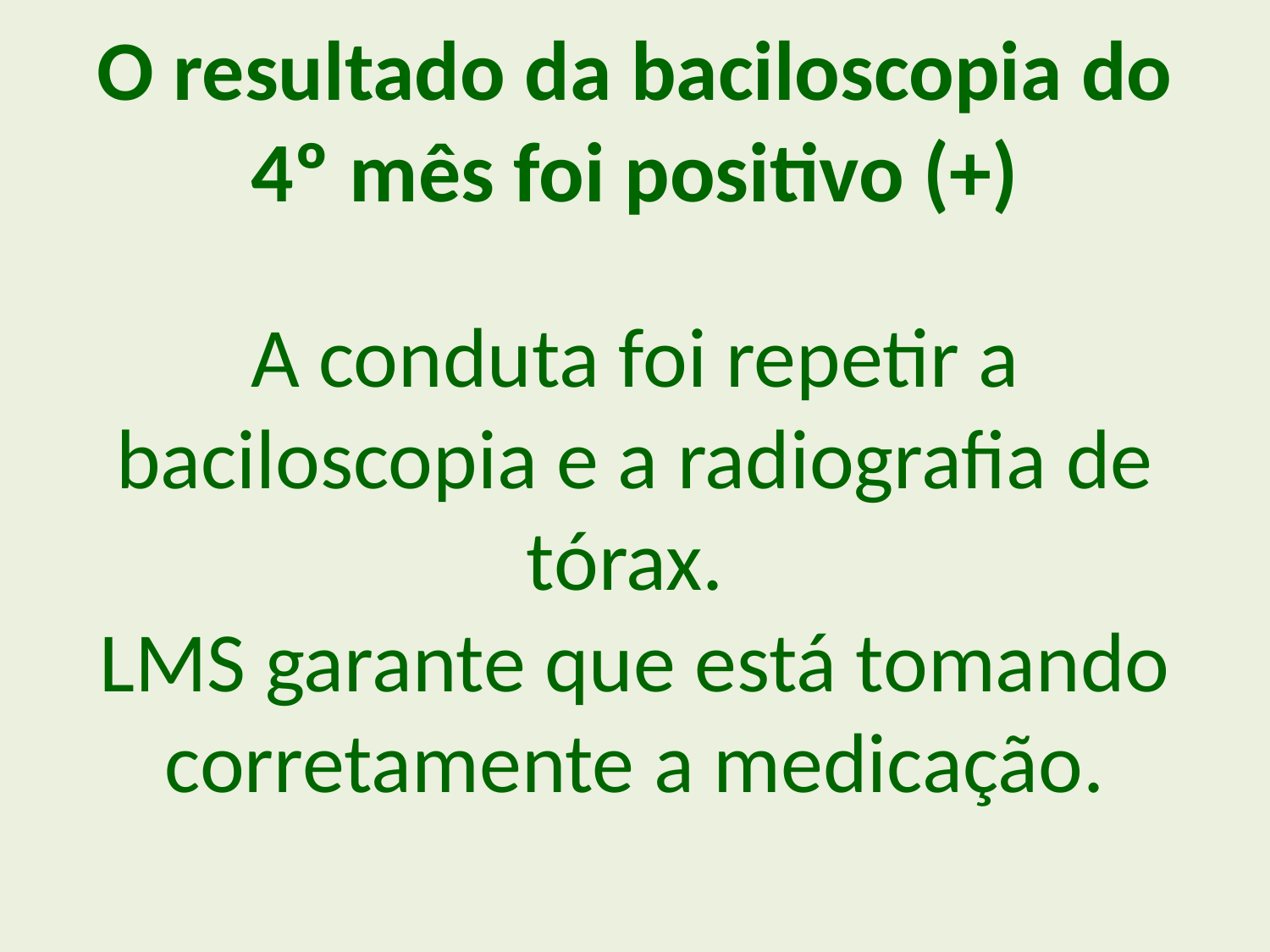

O resultado da baciloscopia do 4º mês foi positivo (+)
A conduta foi repetir a baciloscopia e a radiografia de tórax.
LMS garante que está tomando corretamente a medicação.